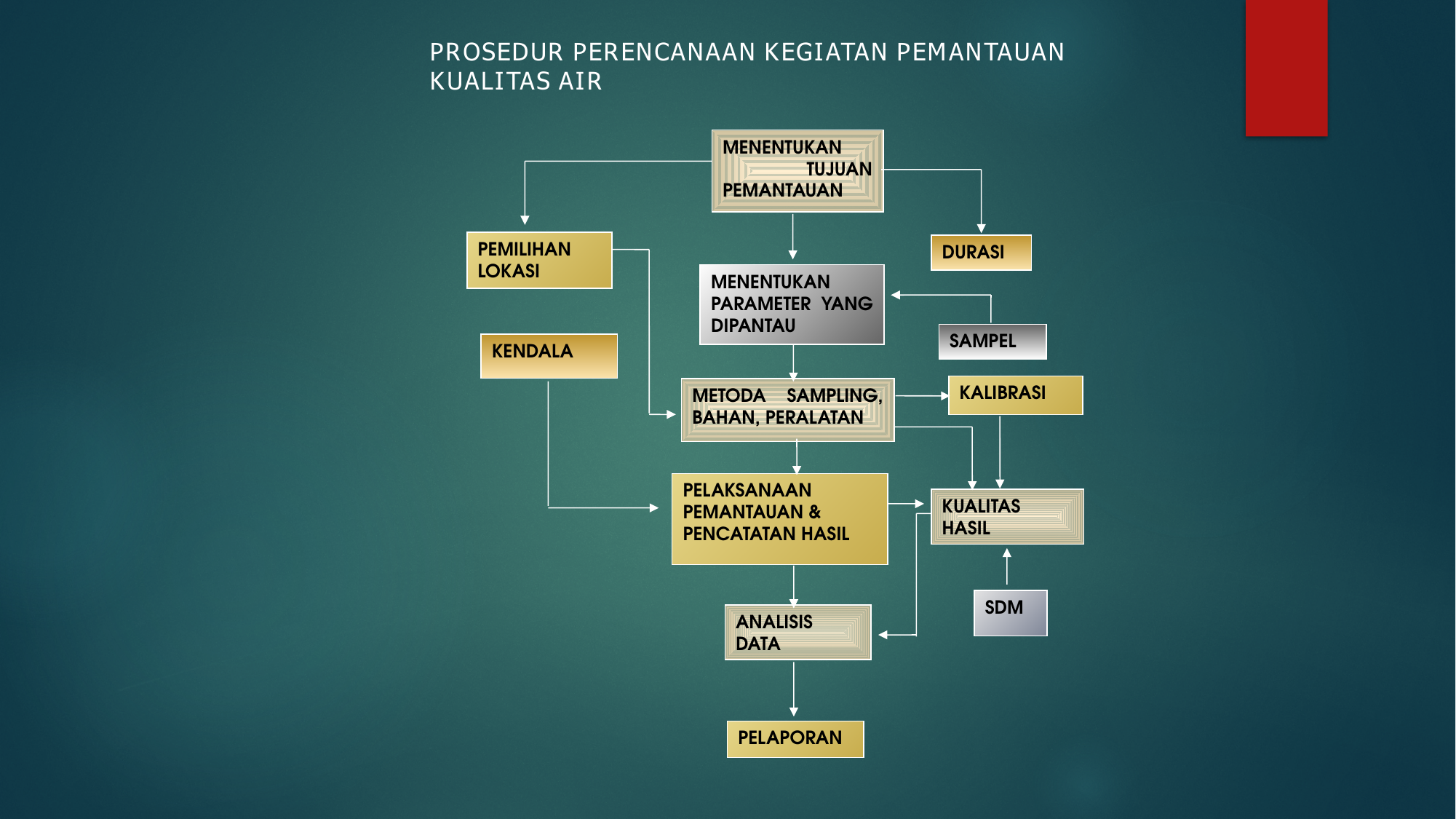

PROSEDUR PERENCANAAN KEGIATAN PEMANTAUAN
KUALITAS AIR
MENENTUKAN
       TUJUAN PEMANTAUAN

PEMILIHAN LOKASI
DURASI

MENENTUKAN PARAMETER YANG DIPANTAU

SAMPEL
KENDALA

KALIBRASI
METODA SAMPLING, BAHAN, PERALATAN

PELAKSANAAN PEMANTAUAN & PENCATATAN HASIL
KUALITAS HASIL

SDM
ANALISIS DATA

PELAPORAN